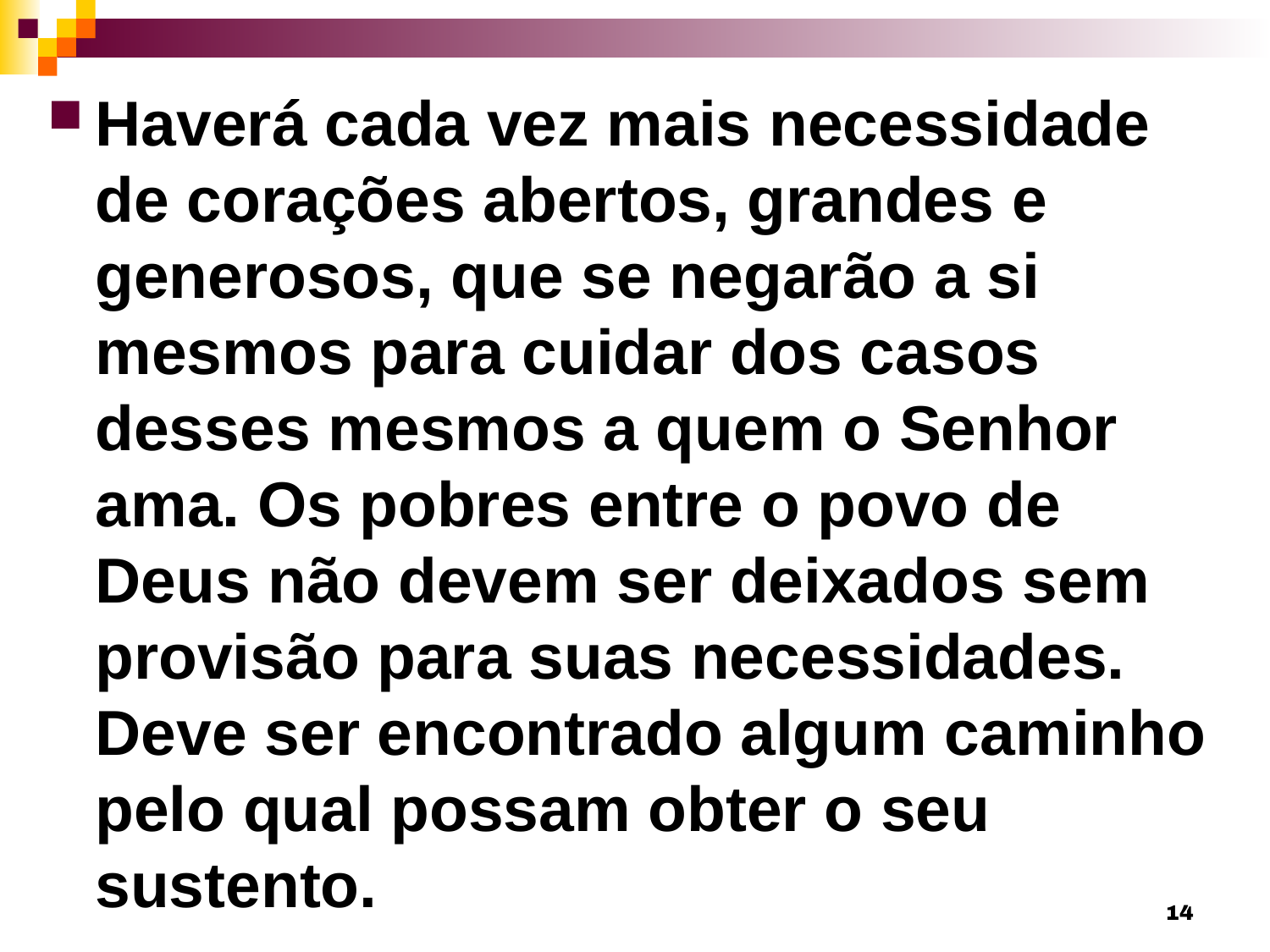

Haverá cada vez mais necessidade de corações abertos, grandes e generosos, que se negarão a si mesmos para cuidar dos casos desses mesmos a quem o Senhor ama. Os pobres entre o povo de Deus não devem ser deixados sem provisão para suas necessidades. Deve ser encontrado algum caminho pelo qual possam obter o seu sustento.
14